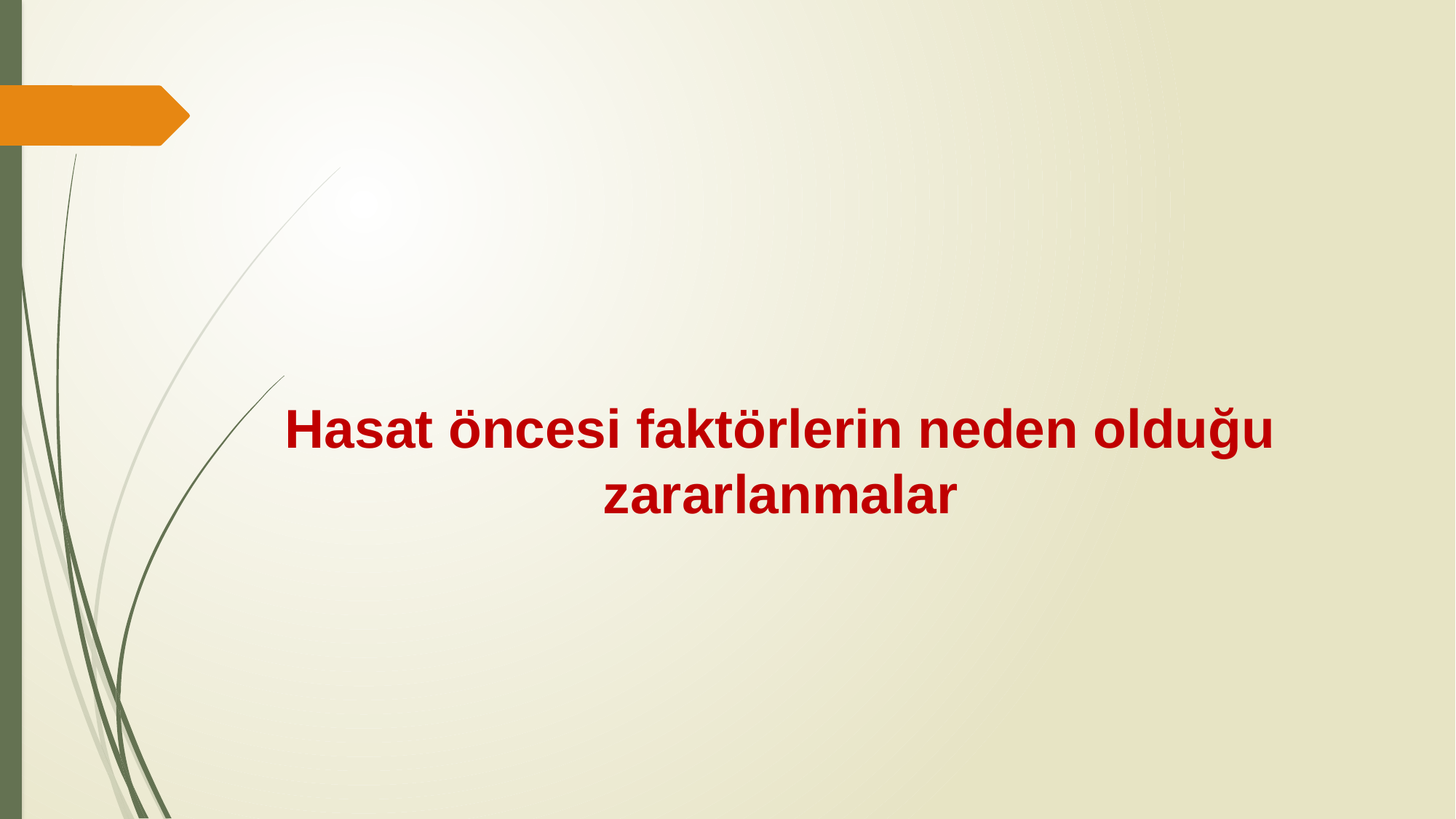

# Hasat öncesi faktörlerin neden olduğu zararlanmalar